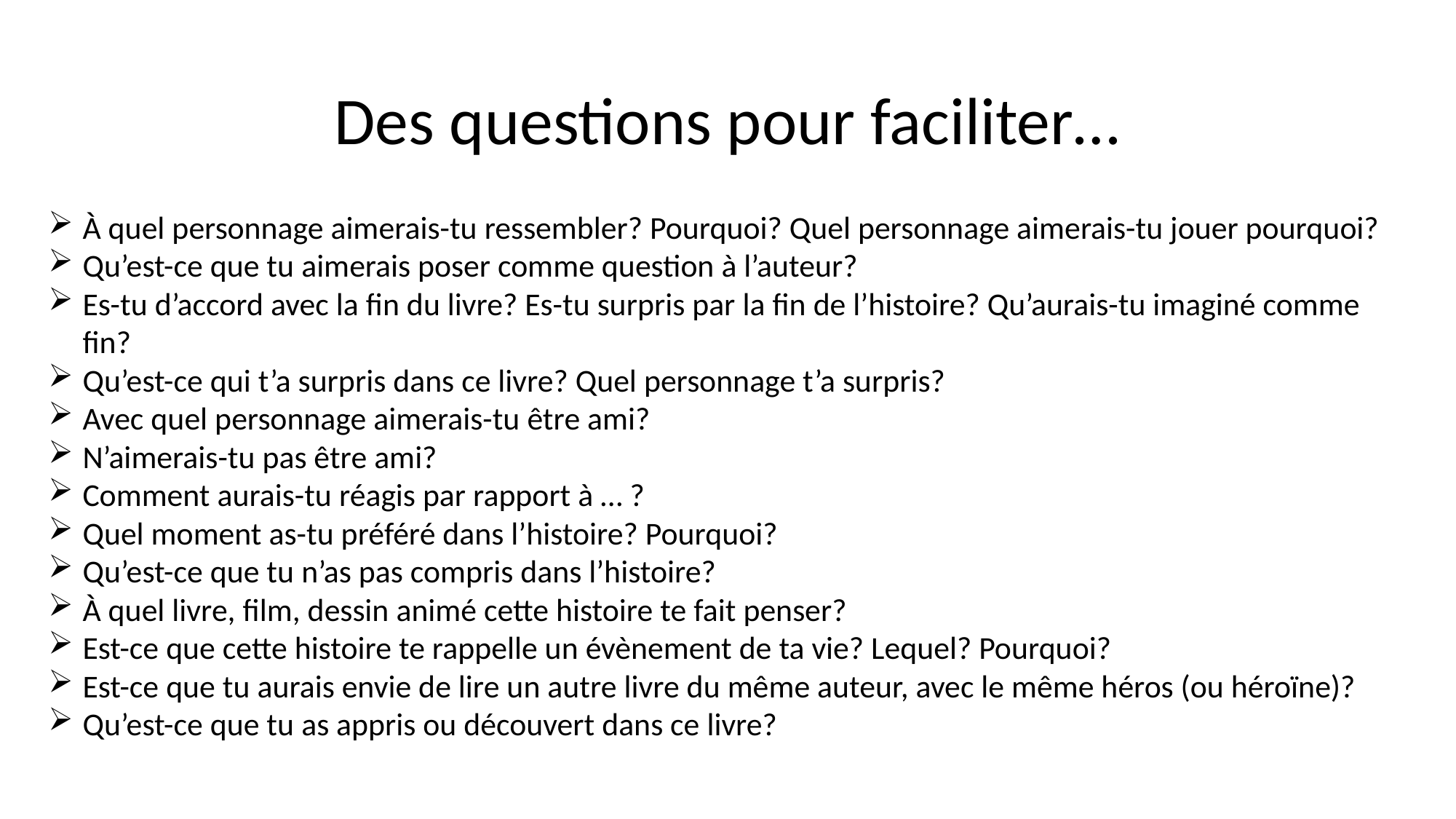

# Des questions pour faciliter…

À quel personnage aimerais-tu ressembler? Pourquoi? Quel personnage aimerais-tu jouer pourquoi?
Qu’est-ce que tu aimerais poser comme question à l’auteur?
Es-tu d’accord avec la fin du livre? Es-tu surpris par la fin de l’histoire? Qu’aurais-tu imaginé comme fin?
Qu’est-ce qui t’a surpris dans ce livre? Quel personnage t’a surpris?
Avec quel personnage aimerais-tu être ami?
N’aimerais-tu pas être ami?
Comment aurais-tu réagis par rapport à … ?
Quel moment as-tu préféré dans l’histoire? Pourquoi?
Qu’est-ce que tu n’as pas compris dans l’histoire?
À quel livre, film, dessin animé cette histoire te fait penser?
Est-ce que cette histoire te rappelle un évènement de ta vie? Lequel? Pourquoi?
Est-ce que tu aurais envie de lire un autre livre du même auteur, avec le même héros (ou héroïne)?
Qu’est-ce que tu as appris ou découvert dans ce livre?